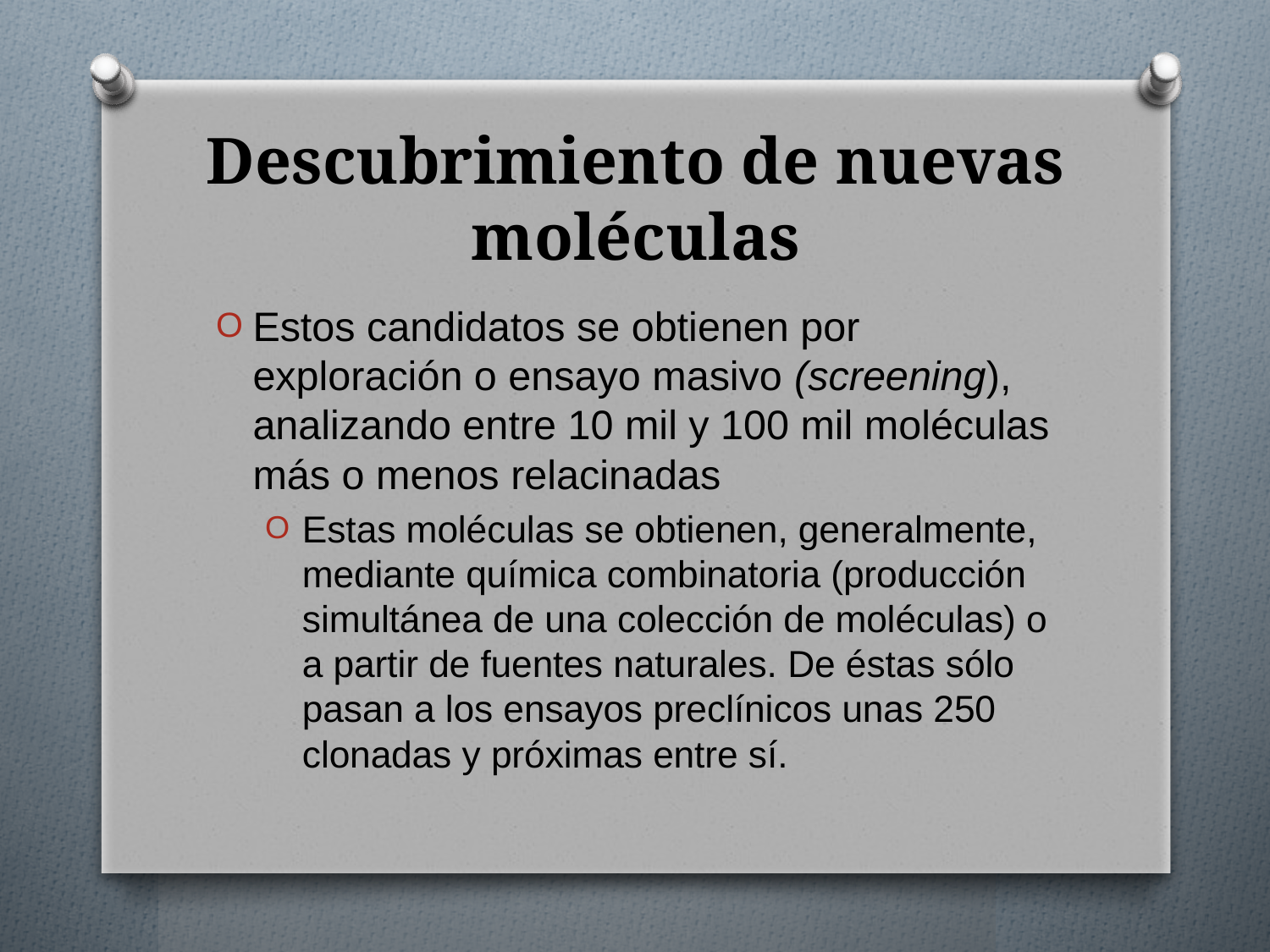

# Descubrimiento de nuevas moléculas
Estos candidatos se obtienen por exploración o ensayo masivo (screening), analizando entre 10 mil y 100 mil moléculas más o menos relacinadas
Estas moléculas se obtienen, generalmente, mediante química combinatoria (producción simultánea de una colección de moléculas) o a partir de fuentes naturales. De éstas sólo pasan a los ensayos preclínicos unas 250 clonadas y próximas entre sí.